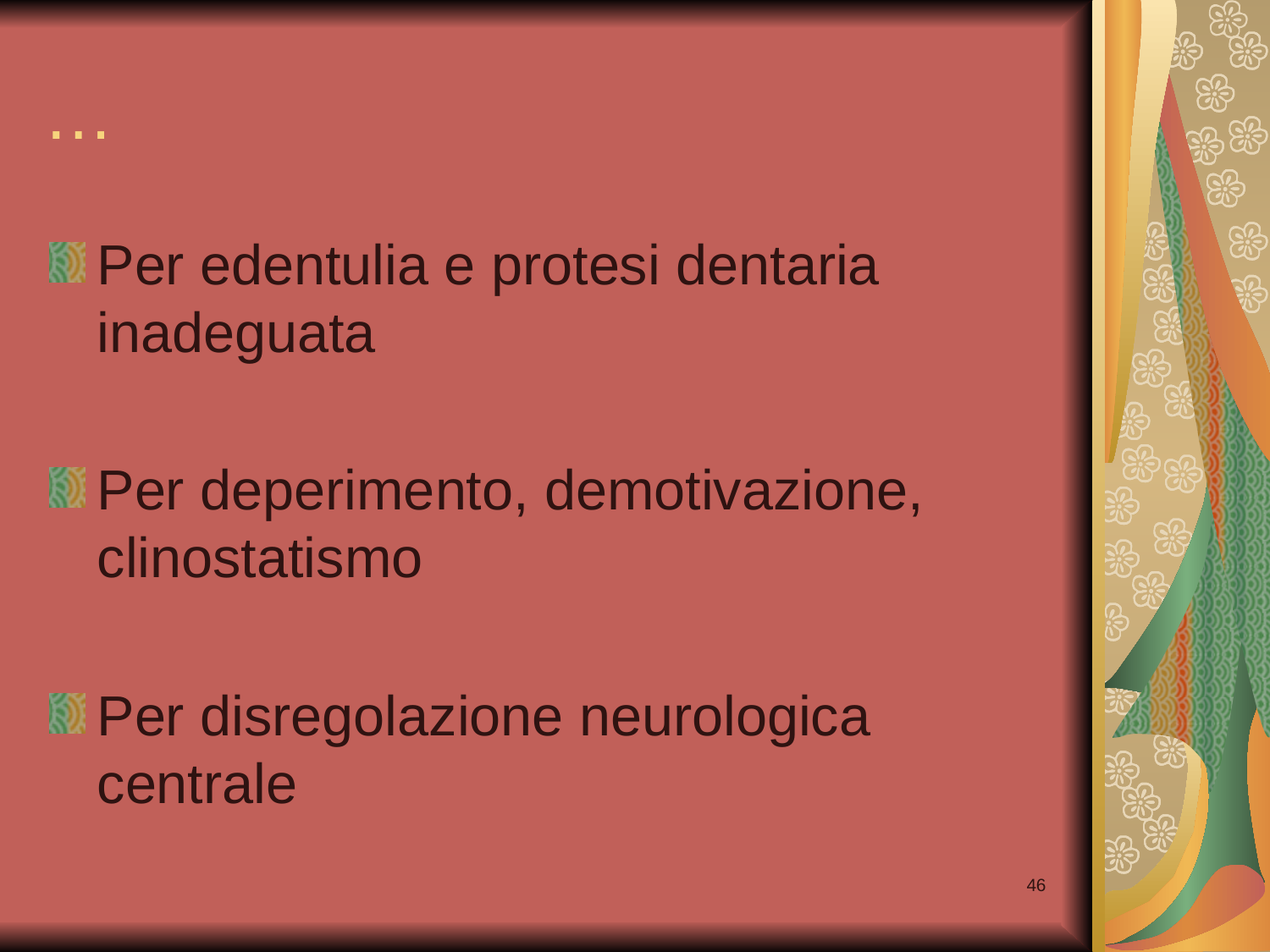

# …
Per edentulia e protesi dentaria inadeguata

Per deperimento, demotivazione, clinostatismo

Per disregolazione neurologica centrale
46